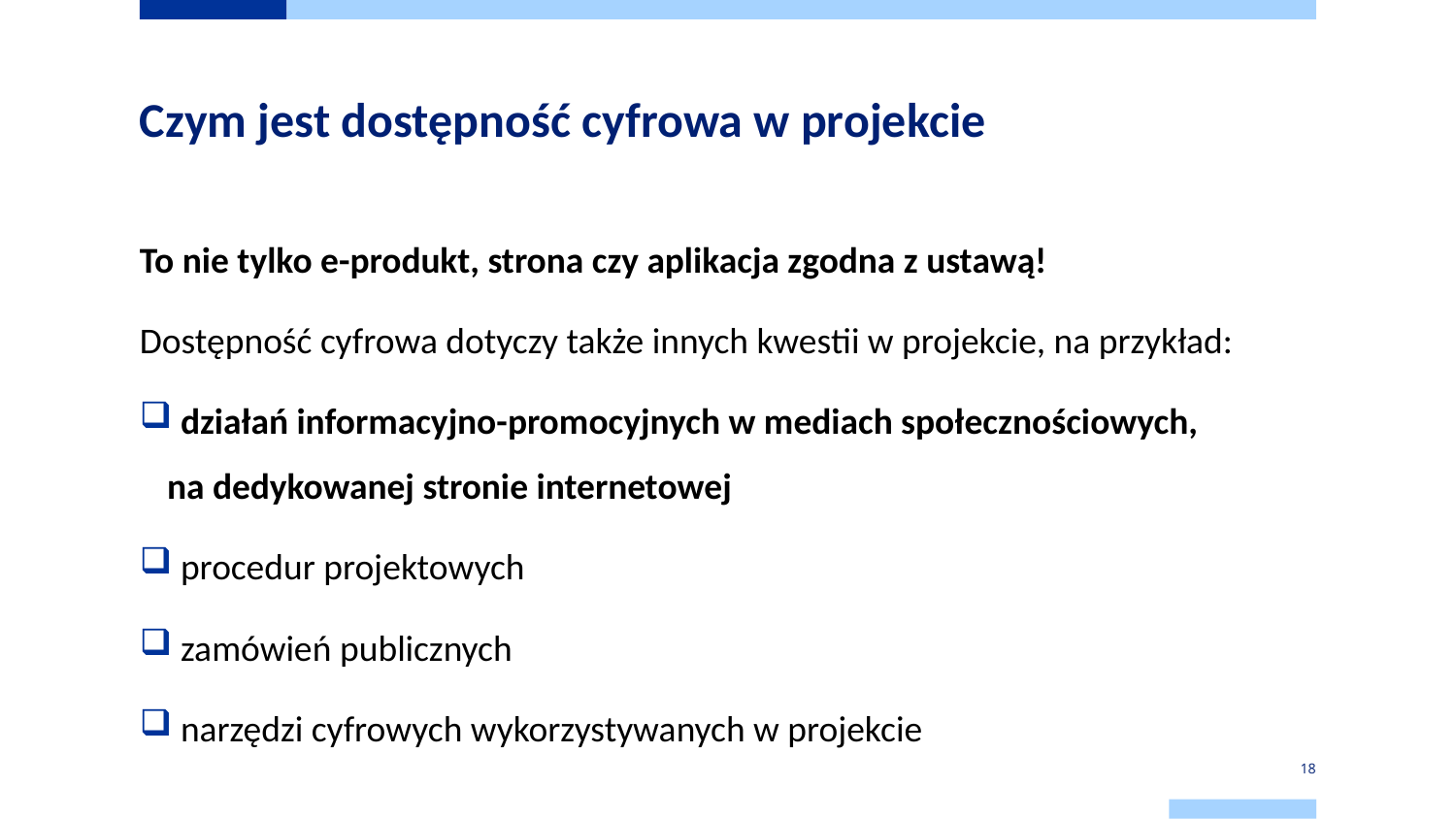

# Czym jest dostępność cyfrowa w projekcie
To nie tylko e-produkt, strona czy aplikacja zgodna z ustawą!
Dostępność cyfrowa dotyczy także innych kwestii w projekcie, na przykład:
 działań informacyjno-promocyjnych w mediach społecznościowych,
na dedykowanej stronie internetowej
 procedur projektowych
 zamówień publicznych
 narzędzi cyfrowych wykorzystywanych w projekcie
18